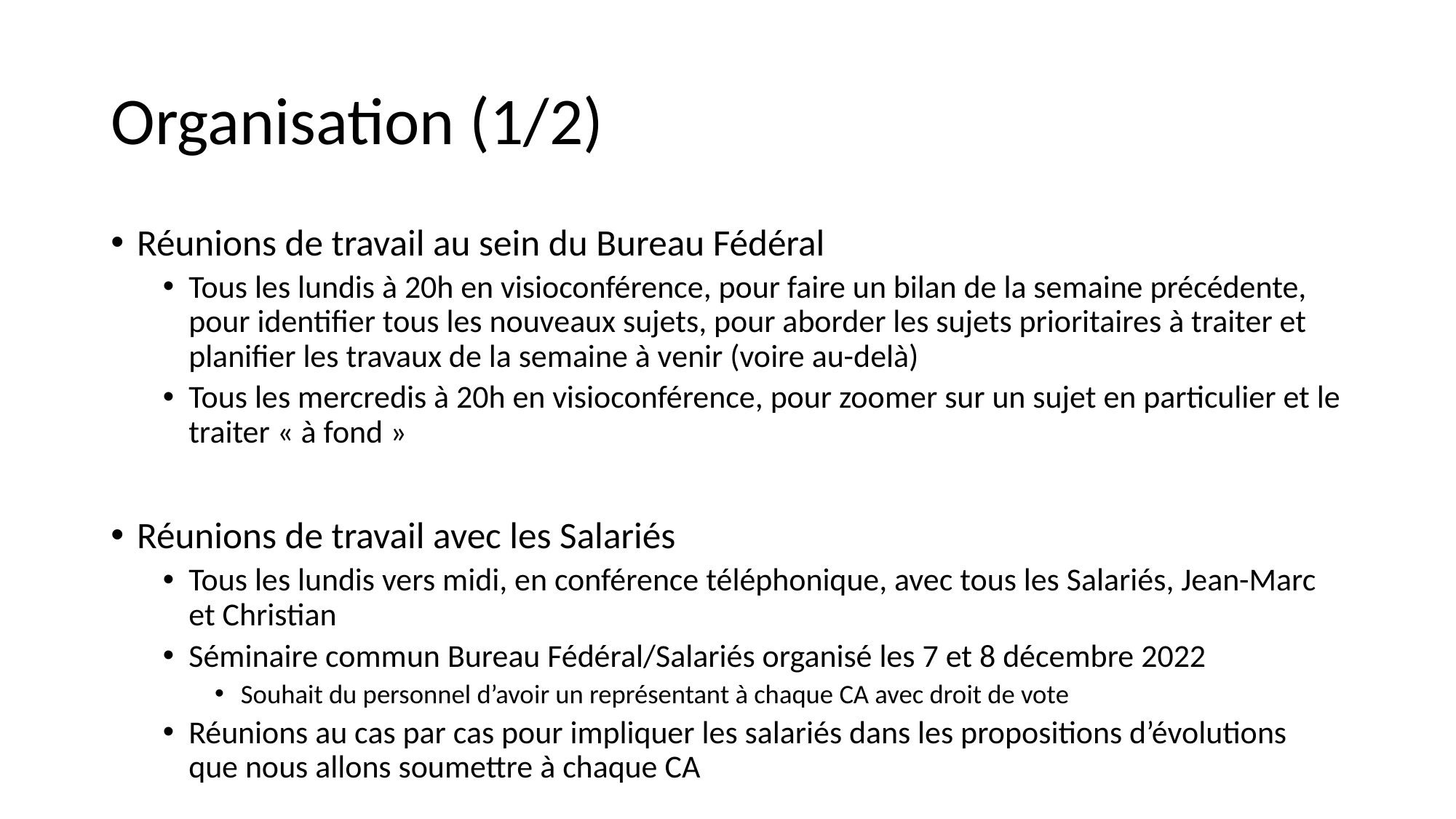

# Organisation (1/2)
Réunions de travail au sein du Bureau Fédéral
Tous les lundis à 20h en visioconférence, pour faire un bilan de la semaine précédente, pour identifier tous les nouveaux sujets, pour aborder les sujets prioritaires à traiter et planifier les travaux de la semaine à venir (voire au-delà)
Tous les mercredis à 20h en visioconférence, pour zoomer sur un sujet en particulier et le traiter « à fond »

Réunions de travail avec les Salariés
Tous les lundis vers midi, en conférence téléphonique, avec tous les Salariés, Jean-Marc et Christian
Séminaire commun Bureau Fédéral/Salariés organisé les 7 et 8 décembre 2022
Souhait du personnel d’avoir un représentant à chaque CA avec droit de vote
Réunions au cas par cas pour impliquer les salariés dans les propositions d’évolutions que nous allons soumettre à chaque CA